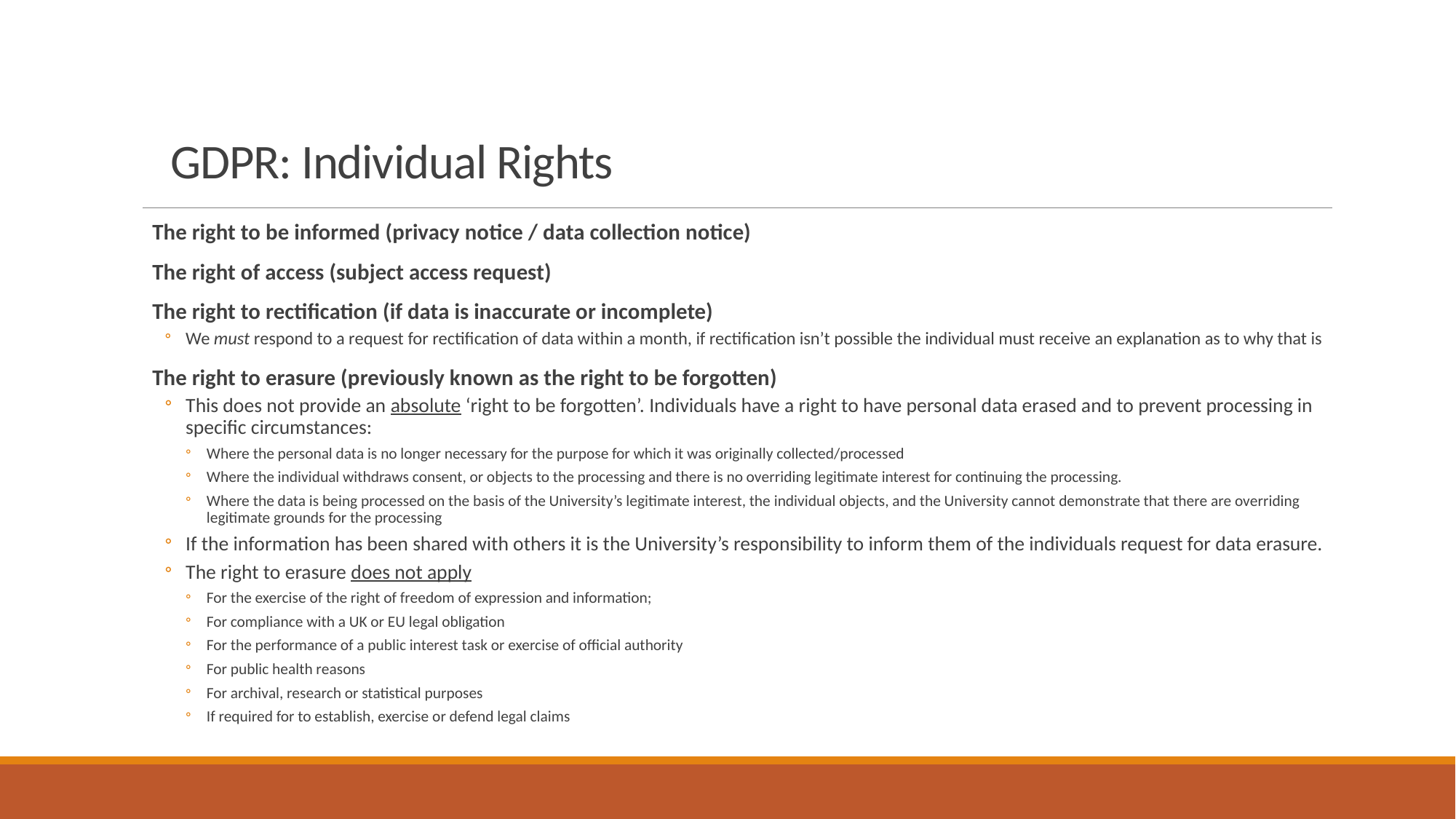

# GDPR: Individual Rights
The right to be informed (privacy notice / data collection notice)
The right of access (subject access request)
The right to rectification (if data is inaccurate or incomplete)
We must respond to a request for rectification of data within a month, if rectification isn’t possible the individual must receive an explanation as to why that is
The right to erasure (previously known as the right to be forgotten)
This does not provide an absolute ‘right to be forgotten’. Individuals have a right to have personal data erased and to prevent processing in specific circumstances:
Where the personal data is no longer necessary for the purpose for which it was originally collected/processed
Where the individual withdraws consent, or objects to the processing and there is no overriding legitimate interest for continuing the processing.
Where the data is being processed on the basis of the University’s legitimate interest, the individual objects, and the University cannot demonstrate that there are overriding legitimate grounds for the processing
If the information has been shared with others it is the University’s responsibility to inform them of the individuals request for data erasure.
The right to erasure does not apply
For the exercise of the right of freedom of expression and information;
For compliance with a UK or EU legal obligation
For the performance of a public interest task or exercise of official authority
For public health reasons
For archival, research or statistical purposes
If required for to establish, exercise or defend legal claims